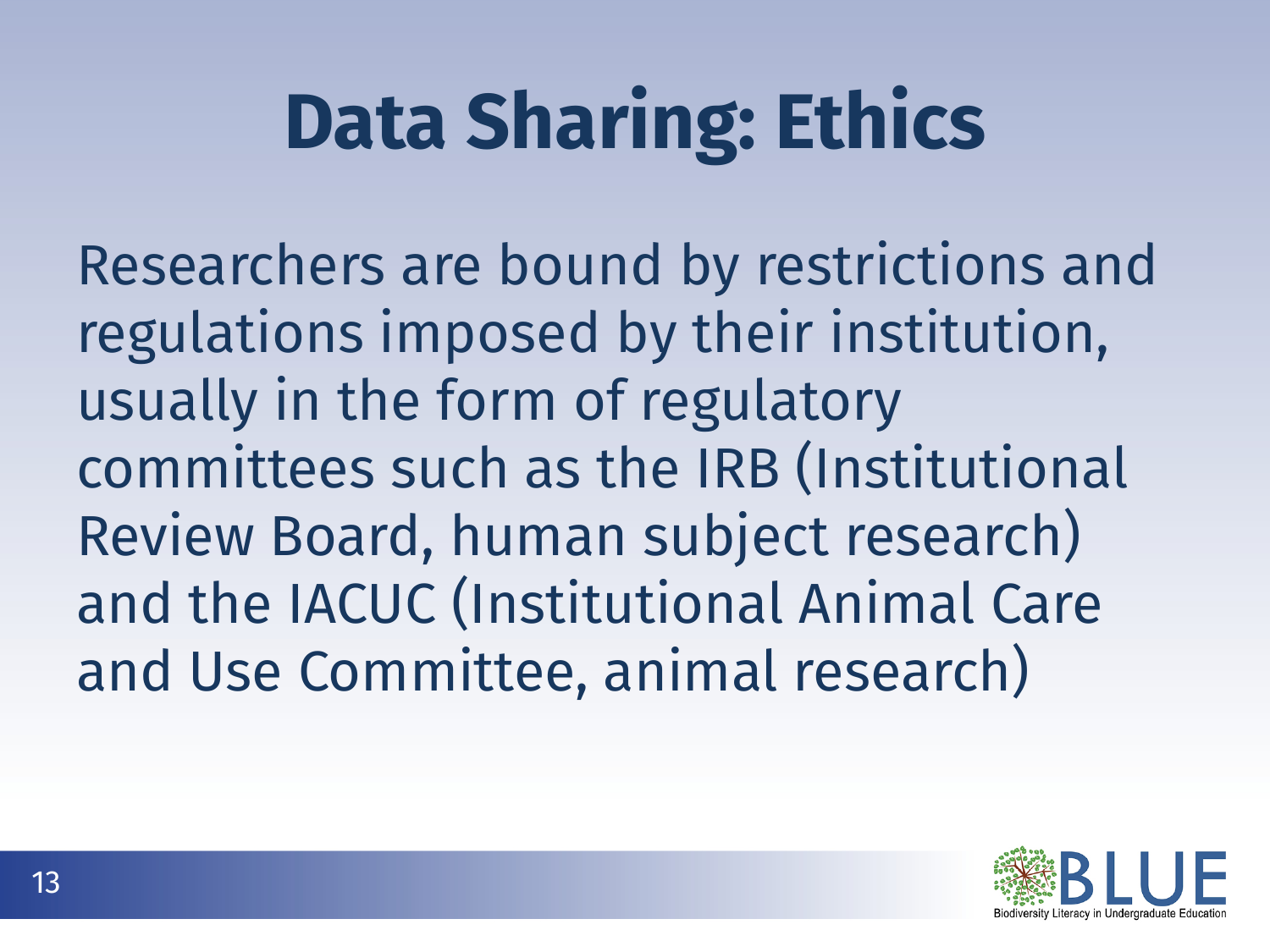

# Data Sharing: Ethics
Researchers are bound by restrictions and regulations imposed by their institution, usually in the form of regulatory committees such as the IRB (Institutional Review Board, human subject research) and the IACUC (Institutional Animal Care and Use Committee, animal research)